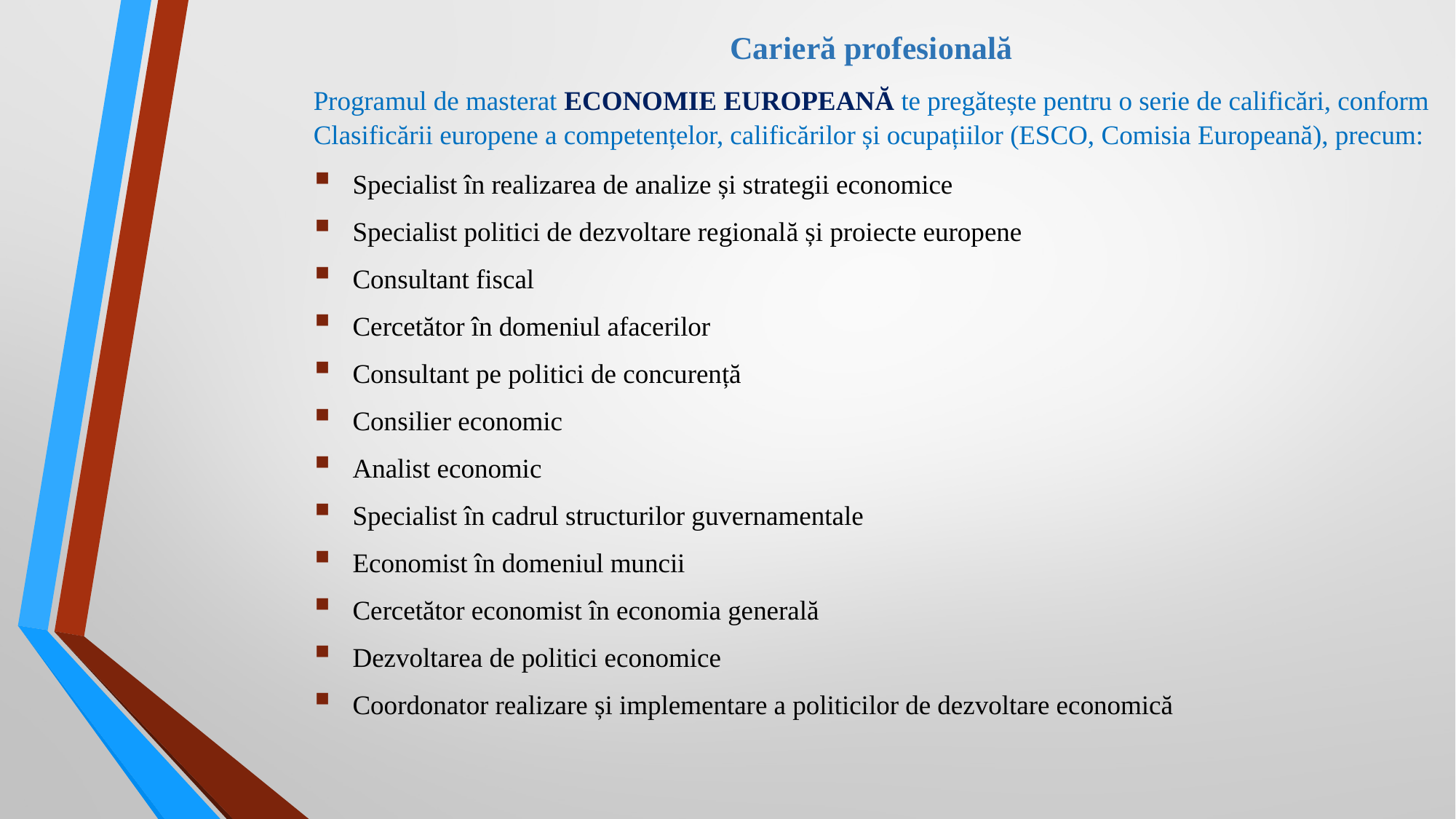

Carieră profesională
Programul de masterat ECONOMIE EUROPEANĂ te pregătește pentru o serie de calificări, conform Clasificării europene a competențelor, calificărilor și ocupațiilor (ESCO, Comisia Europeană), precum:
Specialist în realizarea de analize și strategii economice
Specialist politici de dezvoltare regională și proiecte europene
Consultant fiscal
Cercetător în domeniul afacerilor
Consultant pe politici de concurență
Consilier economic
Analist economic
Specialist în cadrul structurilor guvernamentale
Economist în domeniul muncii
Cercetător economist în economia generală
Dezvoltarea de politici economice
Coordonator realizare și implementare a politicilor de dezvoltare economică